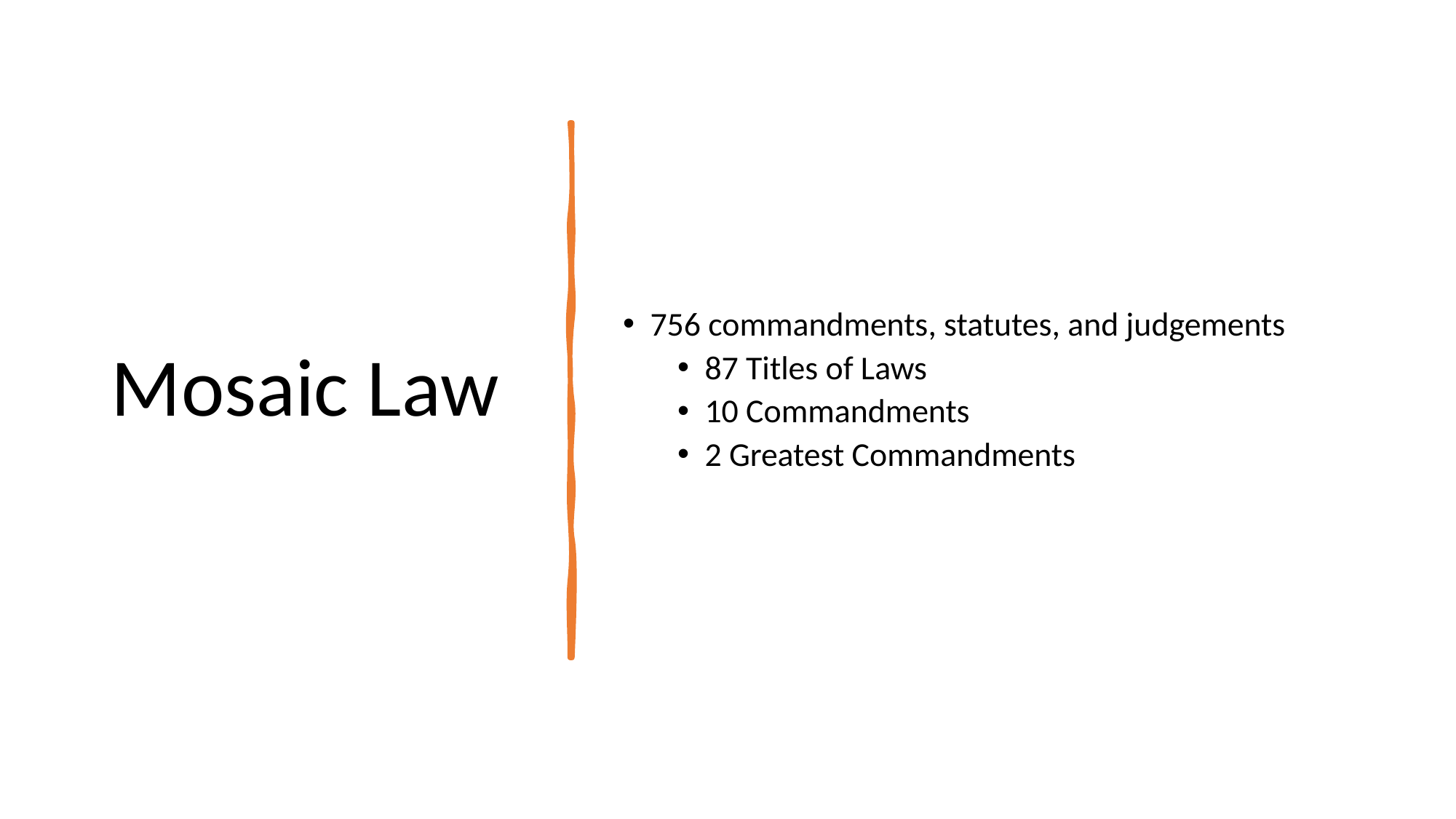

# Mosaic Law
756 commandments, statutes, and judgements
87 Titles of Laws
10 Commandments
2 Greatest Commandments